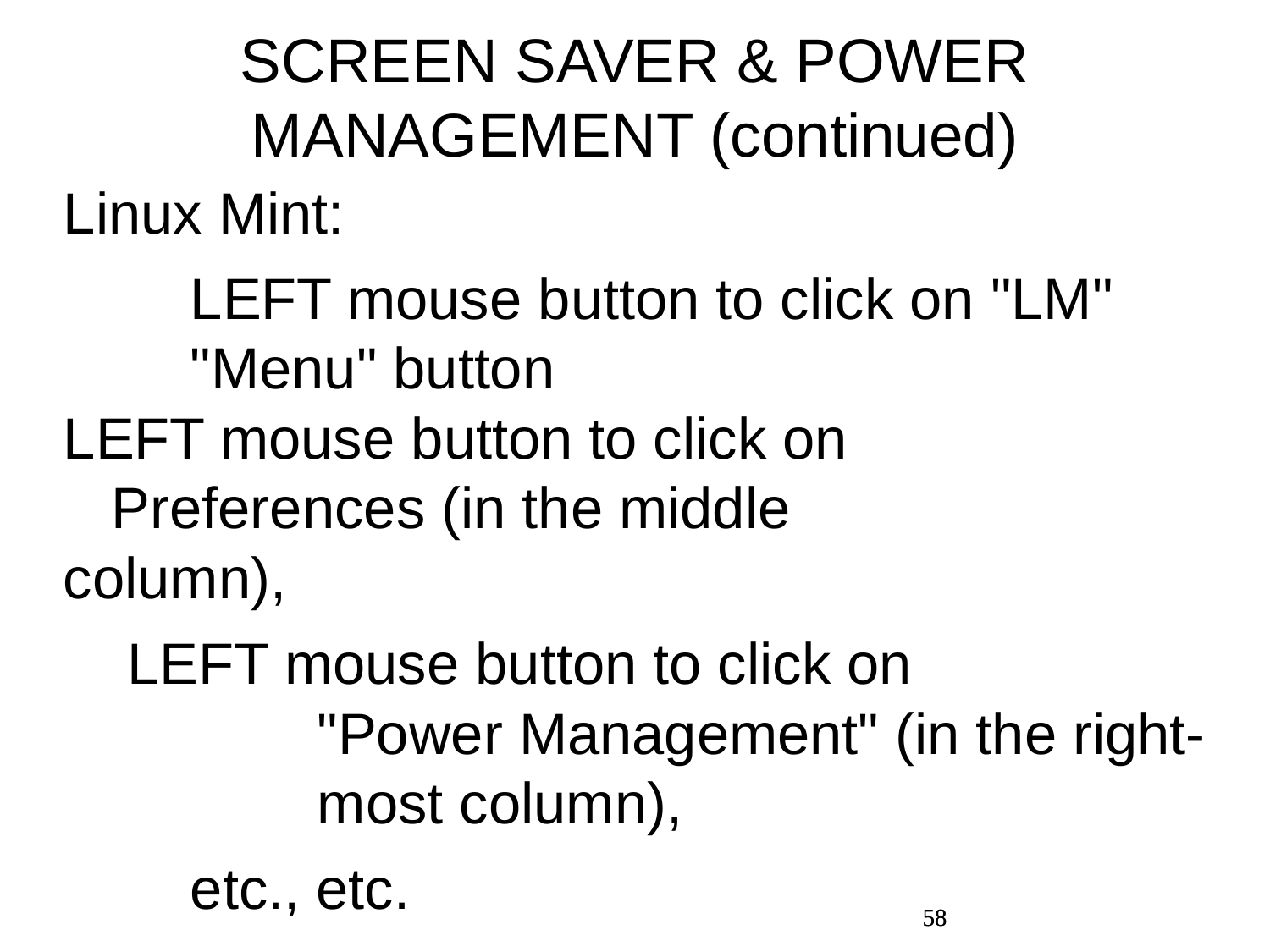

SCREEN SAVER & POWER MANAGEMENT (continued)
Linux Mint:
	LEFT mouse button to click on "LM" 		"Menu" button                                       	LEFT mouse button to click on 		     	       Preferences (in the middle 		 		column),
    LEFT mouse button to click on                    		"Power Management" (in the right-		most column),
	etc., etc.

58
58